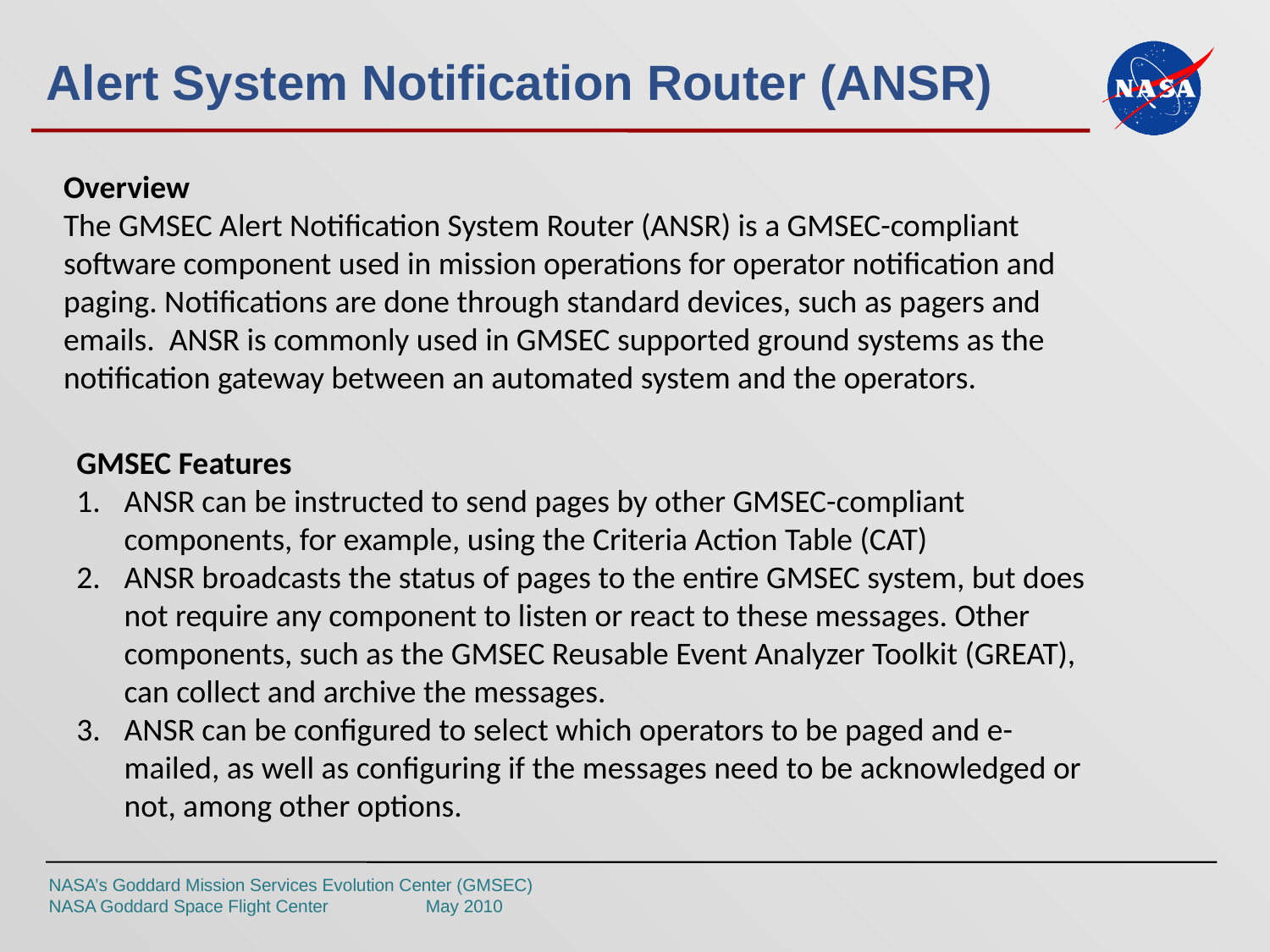

# Alert System Notification Router (ANSR)
Overview
The GMSEC Alert Notification System Router (ANSR) is a GMSEC-compliant software component used in mission operations for operator notification and paging. Notifications are done through standard devices, such as pagers and emails.  ANSR is commonly used in GMSEC supported ground systems as the notification gateway between an automated system and the operators.
GMSEC Features
ANSR can be instructed to send pages by other GMSEC-compliant components, for example, using the Criteria Action Table (CAT)
ANSR broadcasts the status of pages to the entire GMSEC system, but does not require any component to listen or react to these messages. Other components, such as the GMSEC Reusable Event Analyzer Toolkit (GREAT), can collect and archive the messages.
ANSR can be configured to select which operators to be paged and e-mailed, as well as configuring if the messages need to be acknowledged or not, among other options.